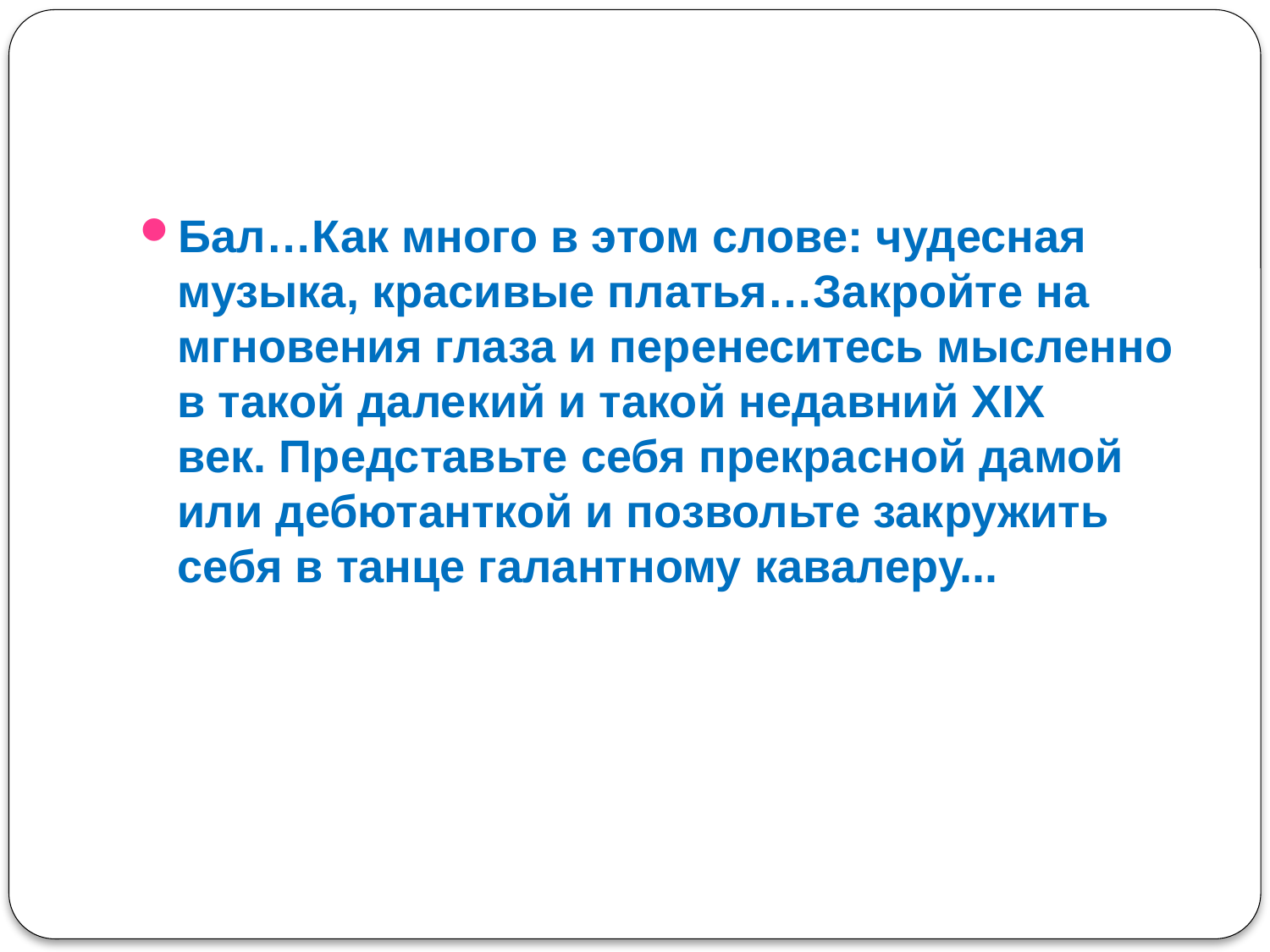

Бал…Как много в этом слове: чудесная  музыка, красивые платья…Закройте на мгновения глаза и перенеситесь мысленно в такой далекий и такой недавний XIX век. Представьте себя прекрасной дамой или дебютанткой и позвольте закружить себя в танце галантному кавалеру...